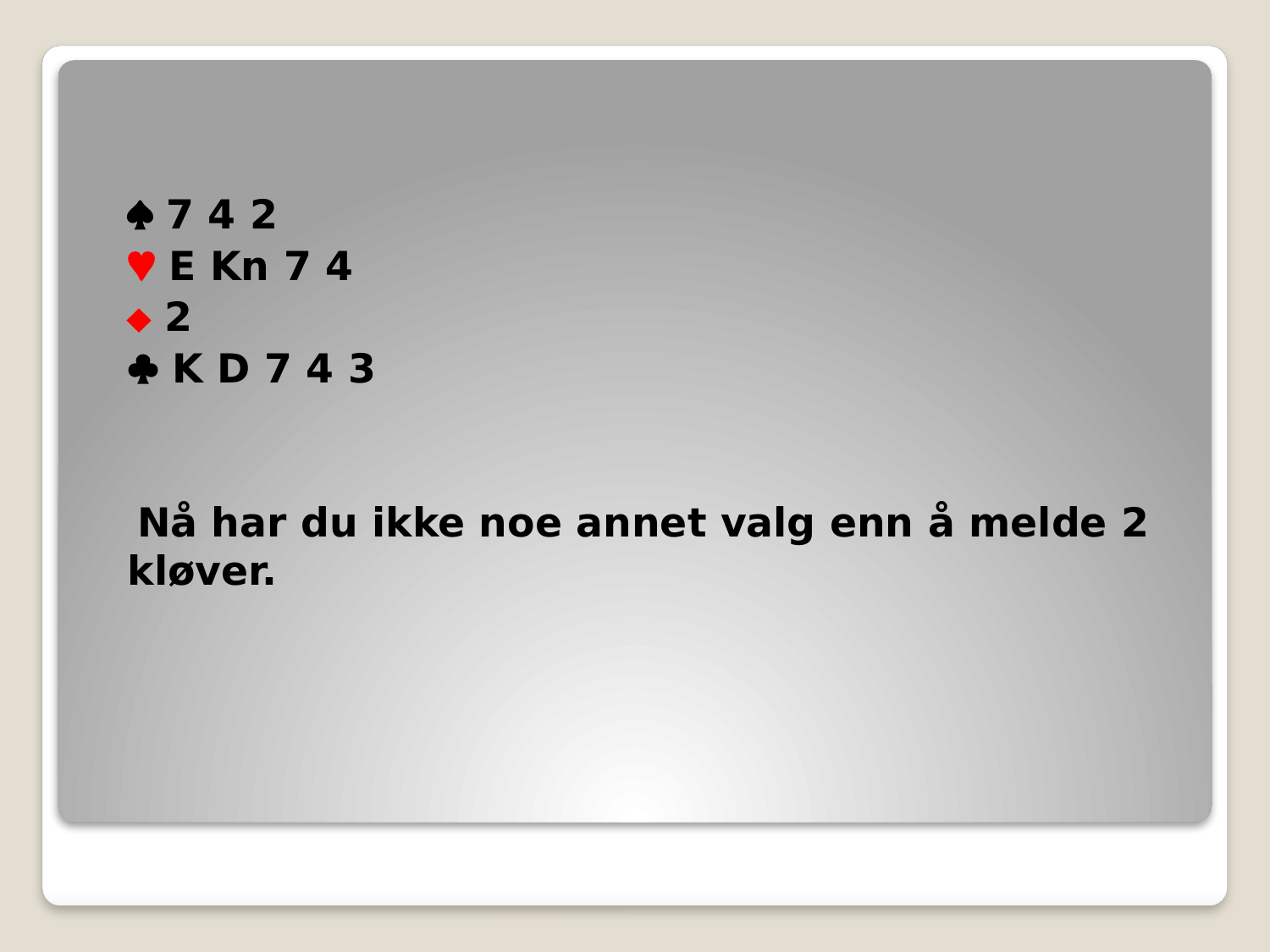

♠ 7 4 2
				♥ E Kn 7 4
				♦ 2
				♣ K D 7 4 3

   Nå har du ikke noe annet valg enn å melde 2 kløver.

#